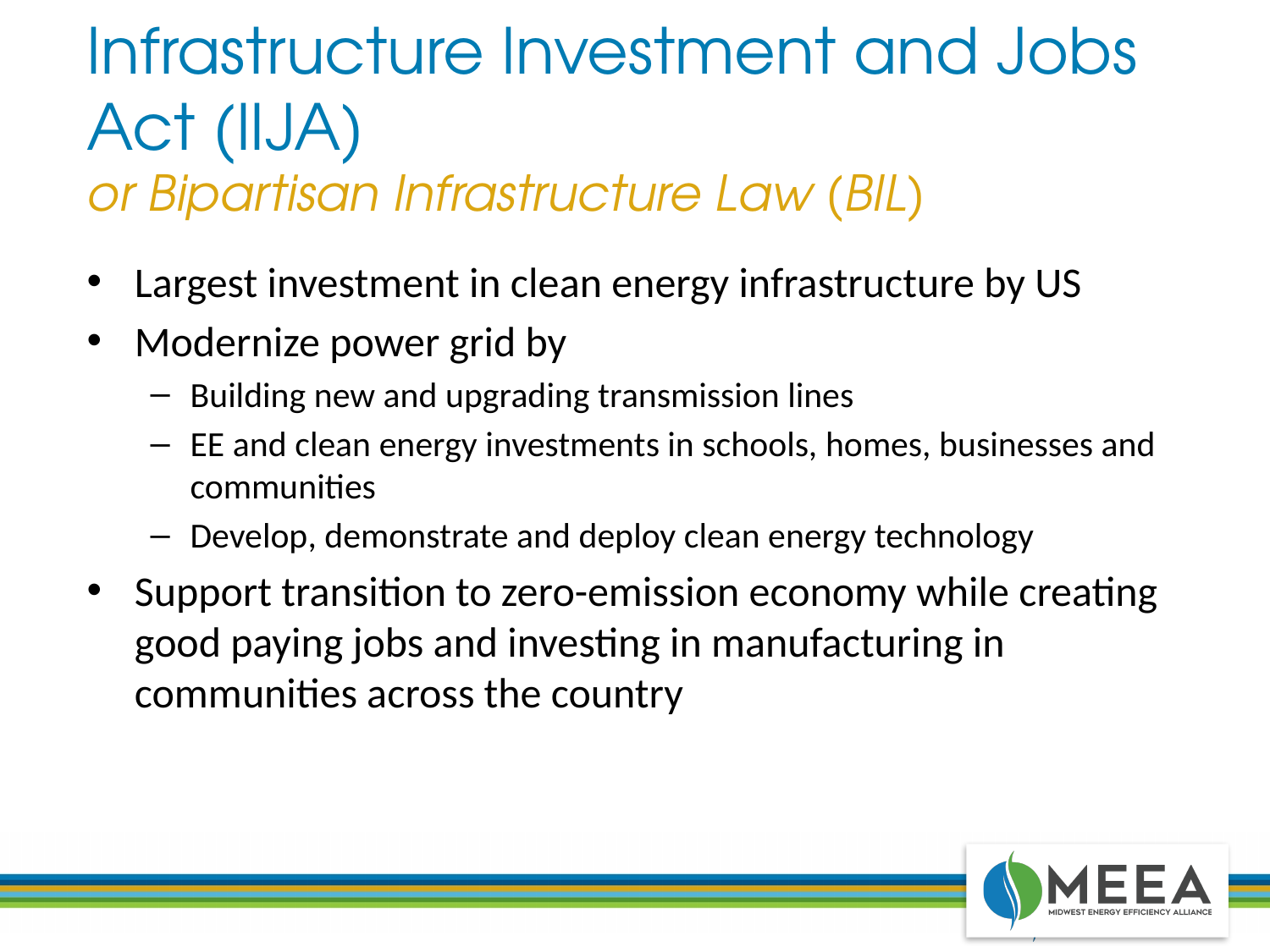

# Infrastructure Investment and Jobs Act (IIJA)
or Bipartisan Infrastructure Law (BIL)
Largest investment in clean energy infrastructure by US
Modernize power grid by
Building new and upgrading transmission lines
EE and clean energy investments in schools, homes, businesses and communities
Develop, demonstrate and deploy clean energy technology
Support transition to zero-emission economy while creating good paying jobs and investing in manufacturing in communities across the country